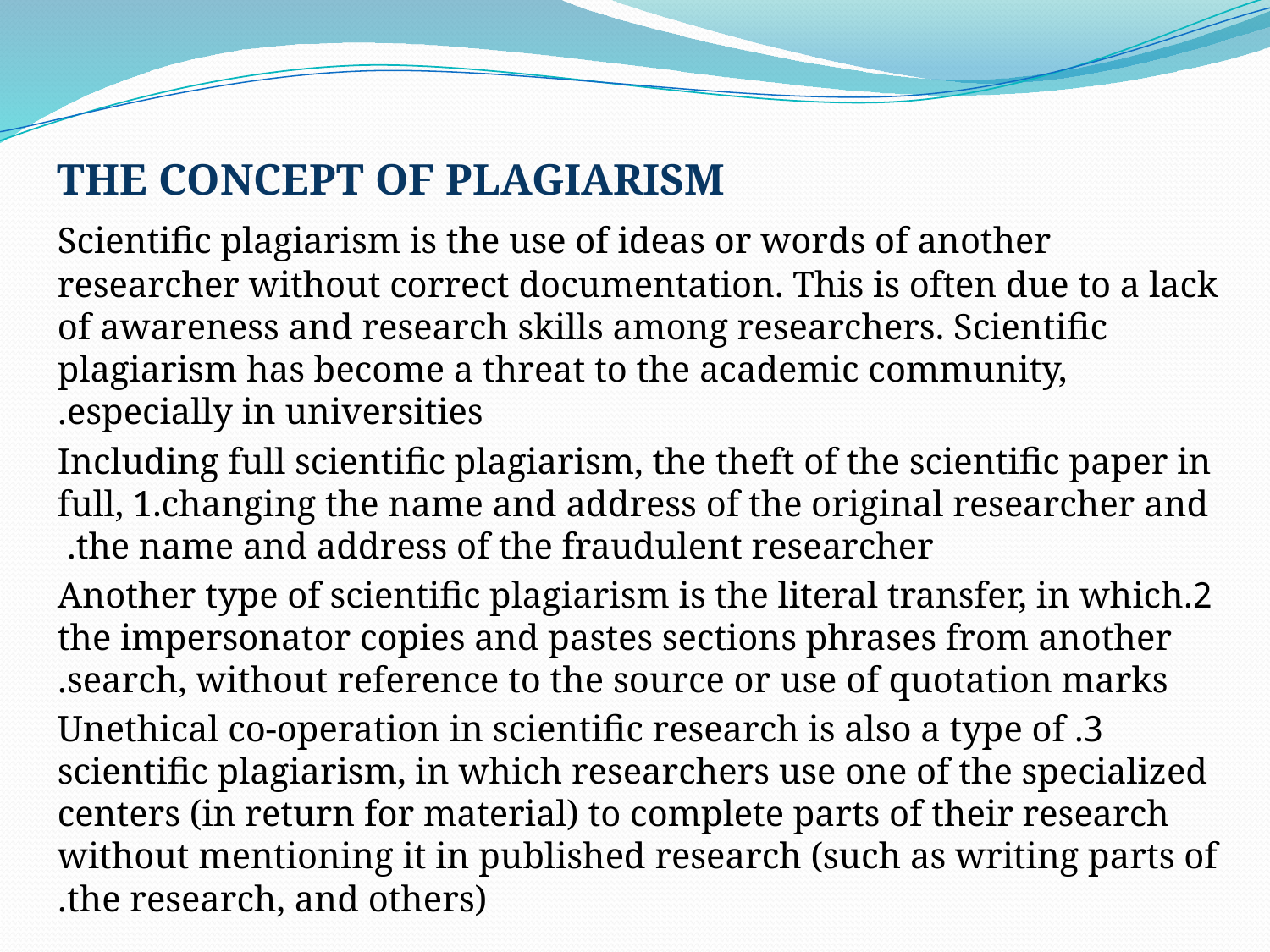

THE CONCEPT OF PLAGIARISM
    Scientific plagiarism is the use of ideas or words of another researcher without correct documentation. This is often due to a lack of awareness and research skills among researchers. Scientific plagiarism has become a threat to the academic community, especially in universities.
Including full scientific plagiarism, the theft of the scientific paper in full, 1.changing the name and address of the original researcher and the name and address of the fraudulent researcher.
2.Another type of scientific plagiarism is the literal transfer, in which the impersonator copies and pastes sections phrases from another search, without reference to the source or use of quotation marks.
3. Unethical co-operation in scientific research is also a type of scientific plagiarism, in which researchers use one of the specialized centers (in return for material) to complete parts of their research without mentioning it in published research (such as writing parts of the research, and others).